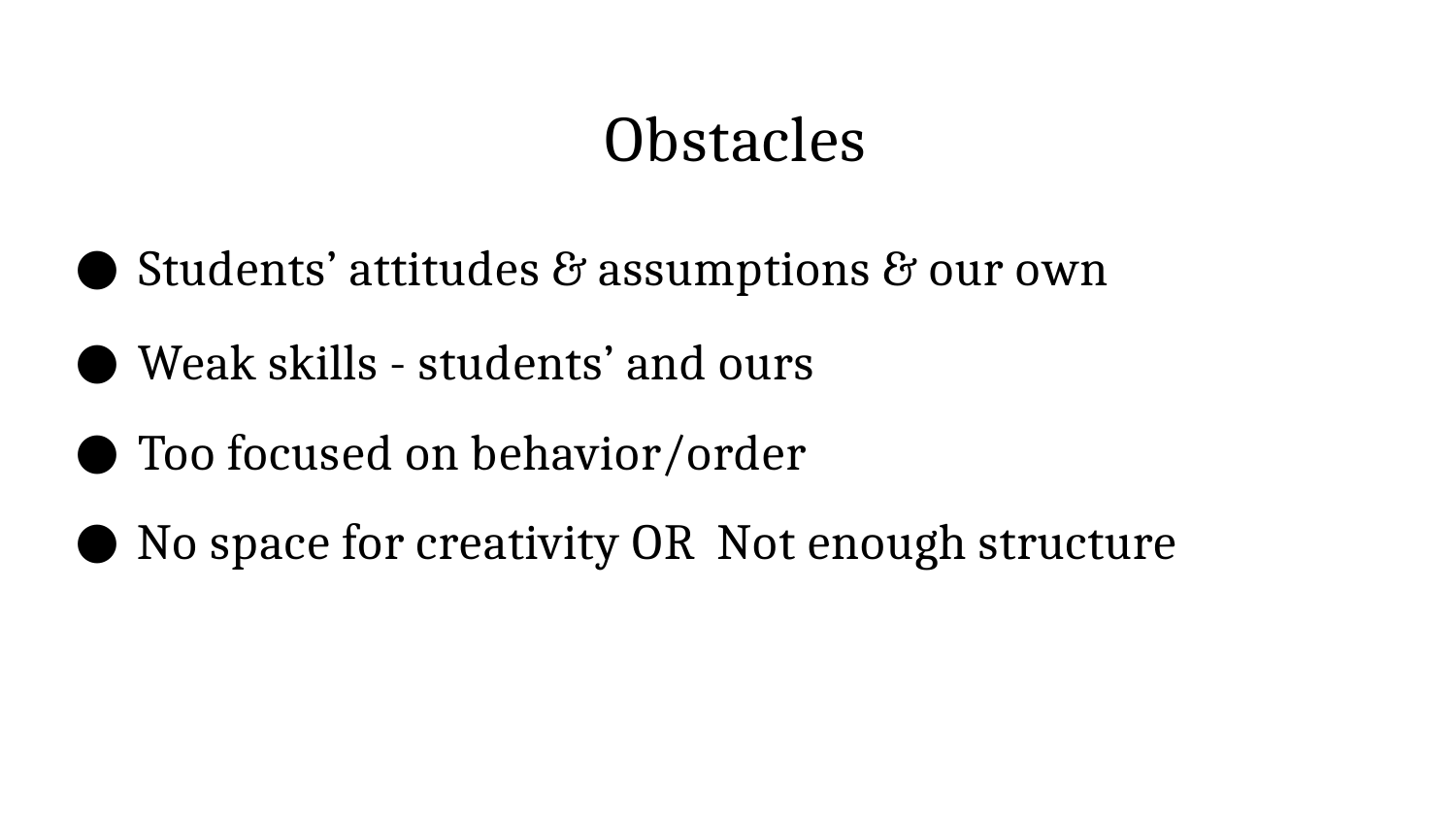

# Obstacles
Students’ attitudes & assumptions & our own
Weak skills - students’ and ours
Too focused on behavior/order
No space for creativity OR  Not enough structure